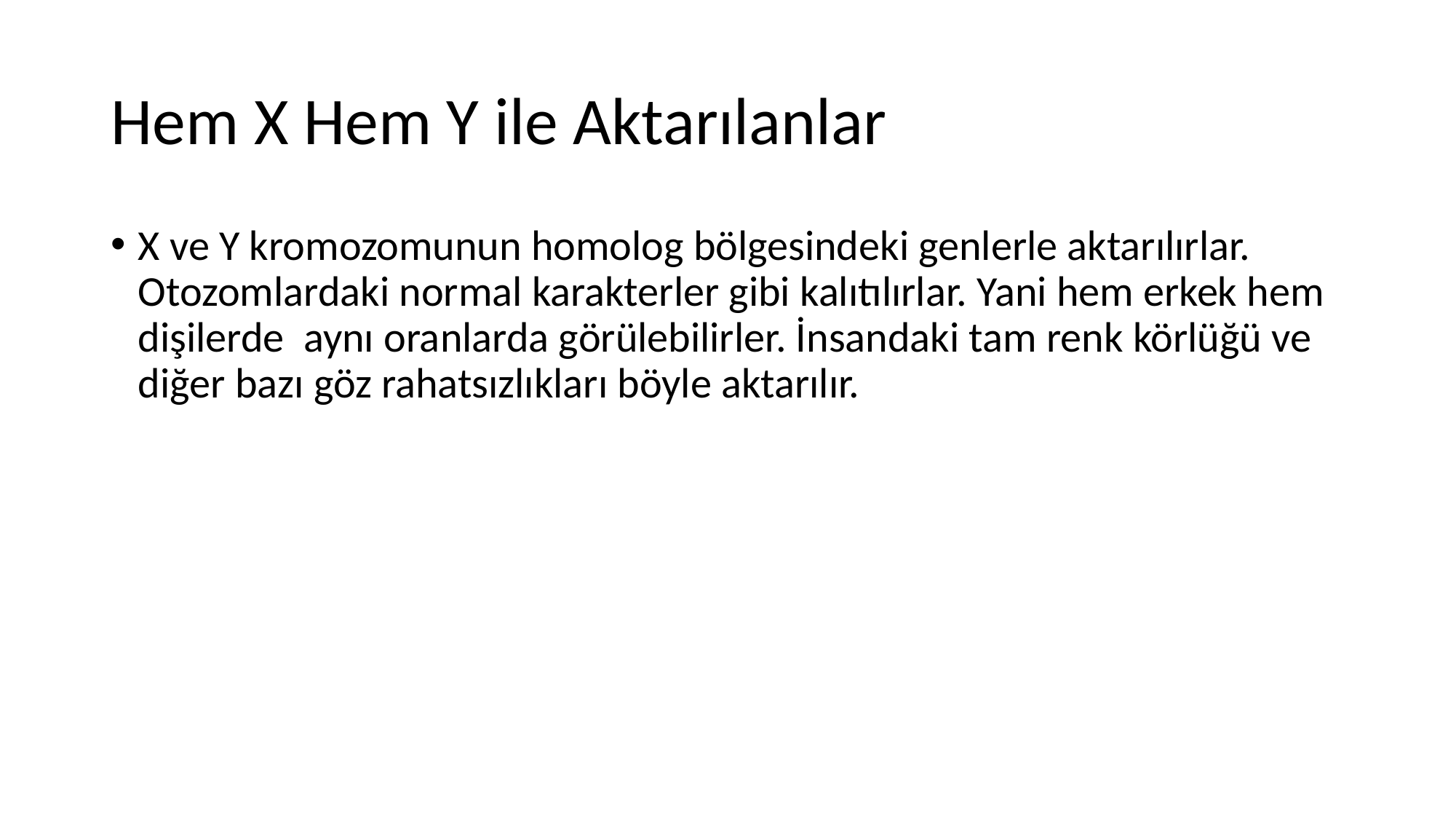

# Hem X Hem Y ile Aktarılanlar
X ve Y kromozomunun homolog bölgesindeki genlerle aktarılırlar. Otozomlardaki normal karakterler gibi kalıtılırlar. Yani hem erkek hem dişilerde  aynı oranlarda görülebilirler. İnsandaki tam renk körlüğü ve diğer bazı göz rahatsızlıkları böyle aktarılır.